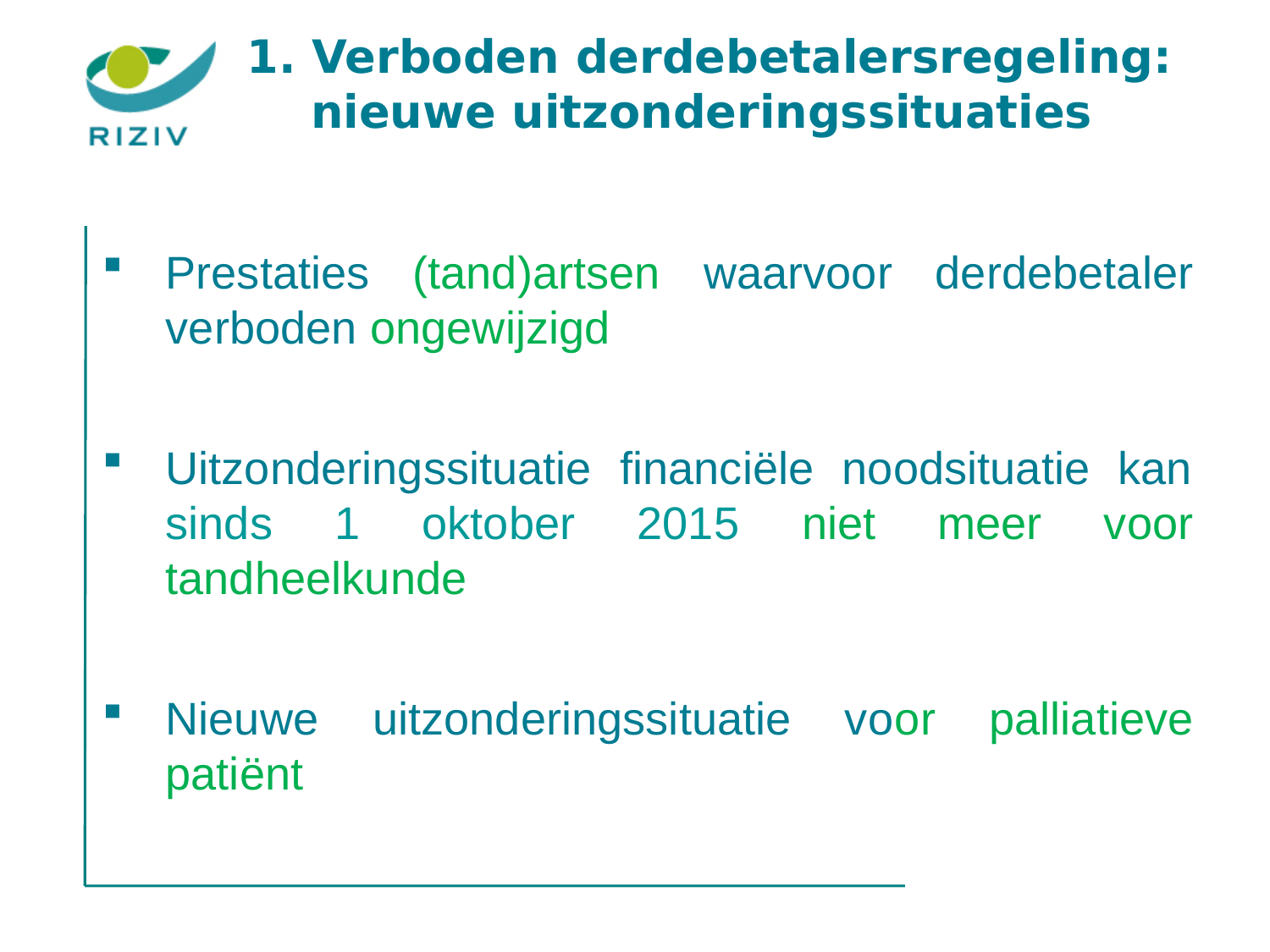

# 1. Verboden derdebetalersregeling: nieuwe uitzonderingssituaties

Prestaties (tand)artsen waarvoor derdebetaler verboden ongewijzigd

Uitzonderingssituatie financiële noodsituatie kan sinds 1 oktober 2015 niet meer voor tandheelkunde

Nieuwe uitzonderingssituatie voor palliatieve patiënt